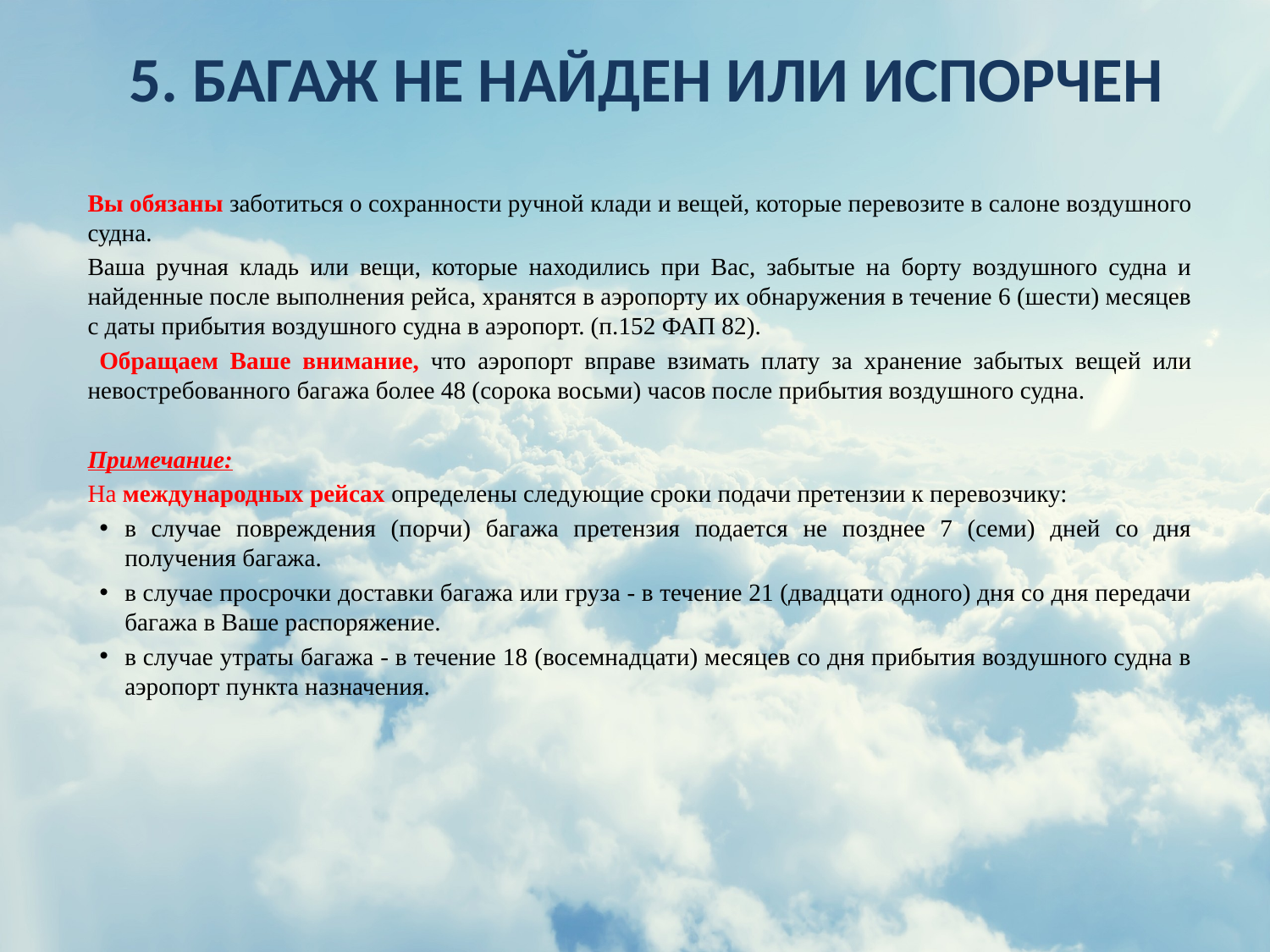

# 5. багаж не найден или испорчен

Вы обязаны заботиться о сохранности ручной клади и вещей, которые перевозите в салоне воздушного судна.
Ваша ручная кладь или вещи, которые находились при Вас, забытые на борту воздушного судна и найденные после выполнения рейса, хранятся в аэропорту их обнаружения в течение 6 (шести) месяцев с даты прибытия воздушного судна в аэропорт. (п.152 ФАП 82).
 Обращаем Ваше внимание, что аэропорт вправе взимать плату за хранение забытых вещей или невостребованного багажа более 48 (сорока восьми) часов после прибытия воздушного судна.

Примечание:
На международных рейсах определены следующие сроки подачи претензии к перевозчику:
в случае повреждения (порчи) багажа претензия подается не позднее 7 (семи) дней со дня получения багажа.
в случае просрочки доставки багажа или груза - в течение 21 (двадцати одного) дня со дня передачи багажа в Ваше распоряжение.
в случае утраты багажа - в течение 18 (восемнадцати) месяцев со дня прибытия воздушного судна в аэропорт пункта назначения.